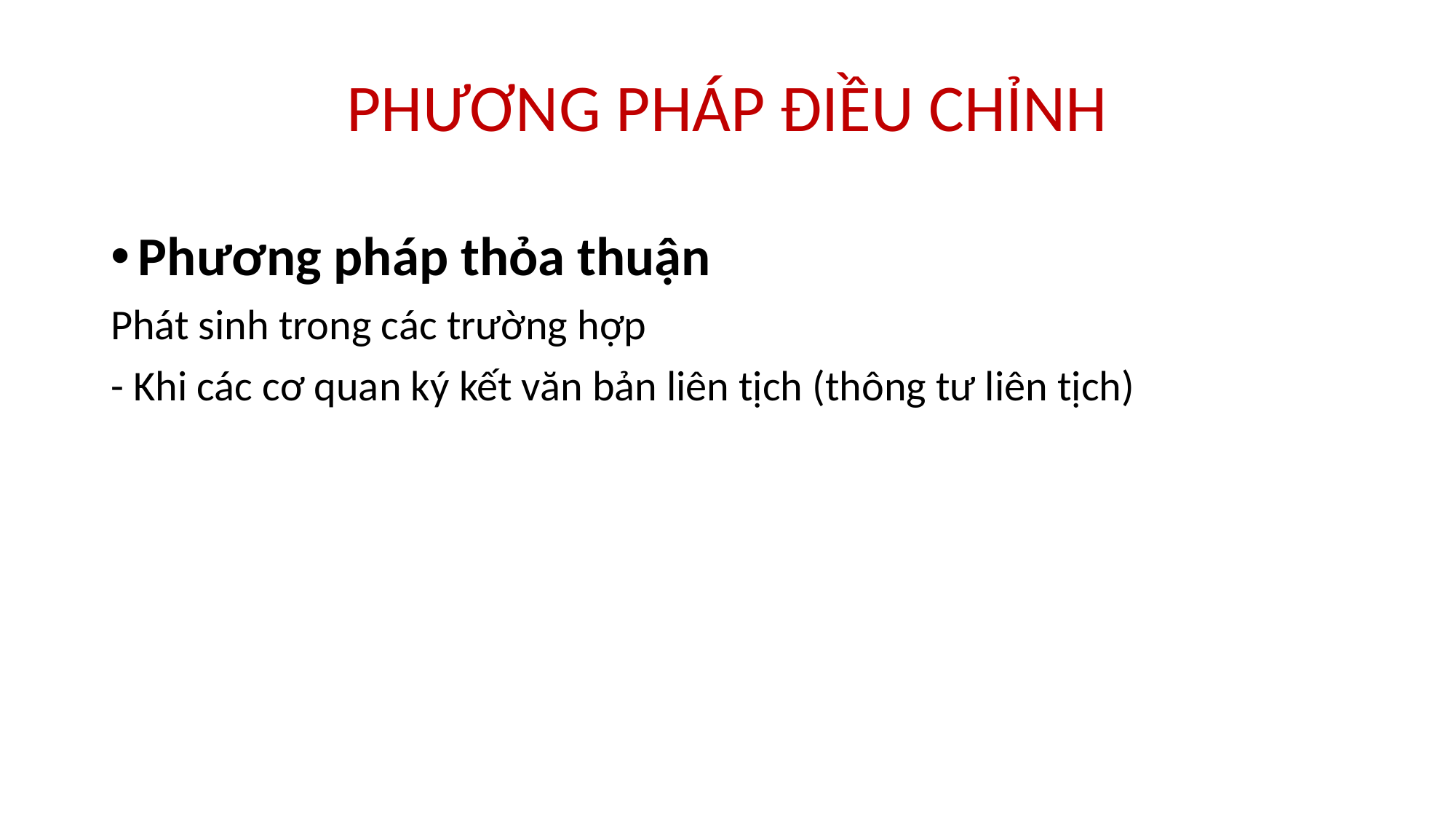

# PHƯƠNG PHÁP ĐIỀU CHỈNH
Phương pháp thỏa thuận
Phát sinh trong các trường hợp
- Khi các cơ quan ký kết văn bản liên tịch (thông tư liên tịch)